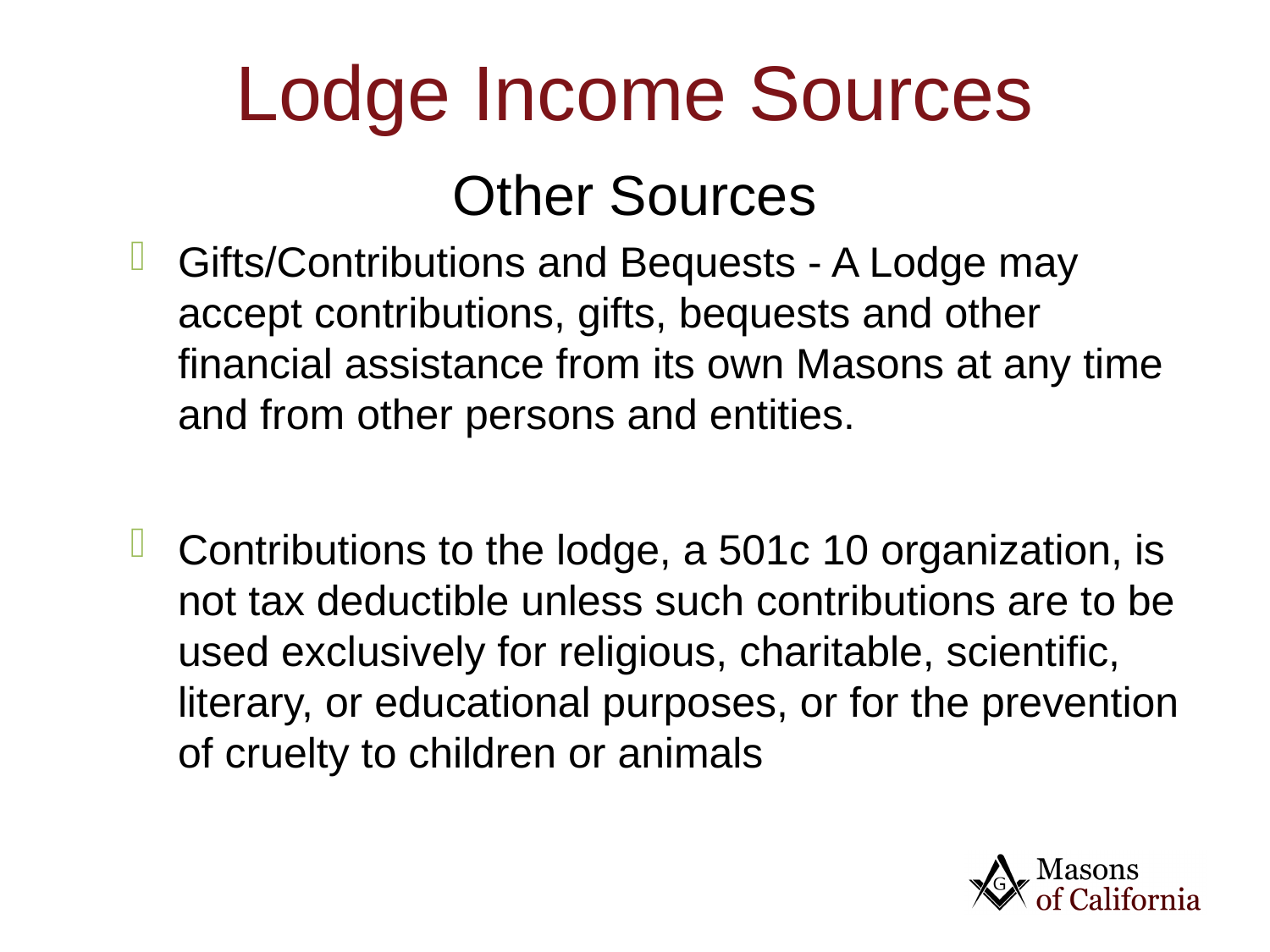

# Lodge Income Sources
Other Sources
Gifts/Contributions and Bequests - A Lodge may accept contributions, gifts, bequests and other financial assistance from its own Masons at any time and from other persons and entities.

Contributions to the lodge, a 501c 10 organization, is not tax deductible unless such contributions are to be used exclusively for religious, charitable, scientific, literary, or educational purposes, or for the prevention of cruelty to children or animals